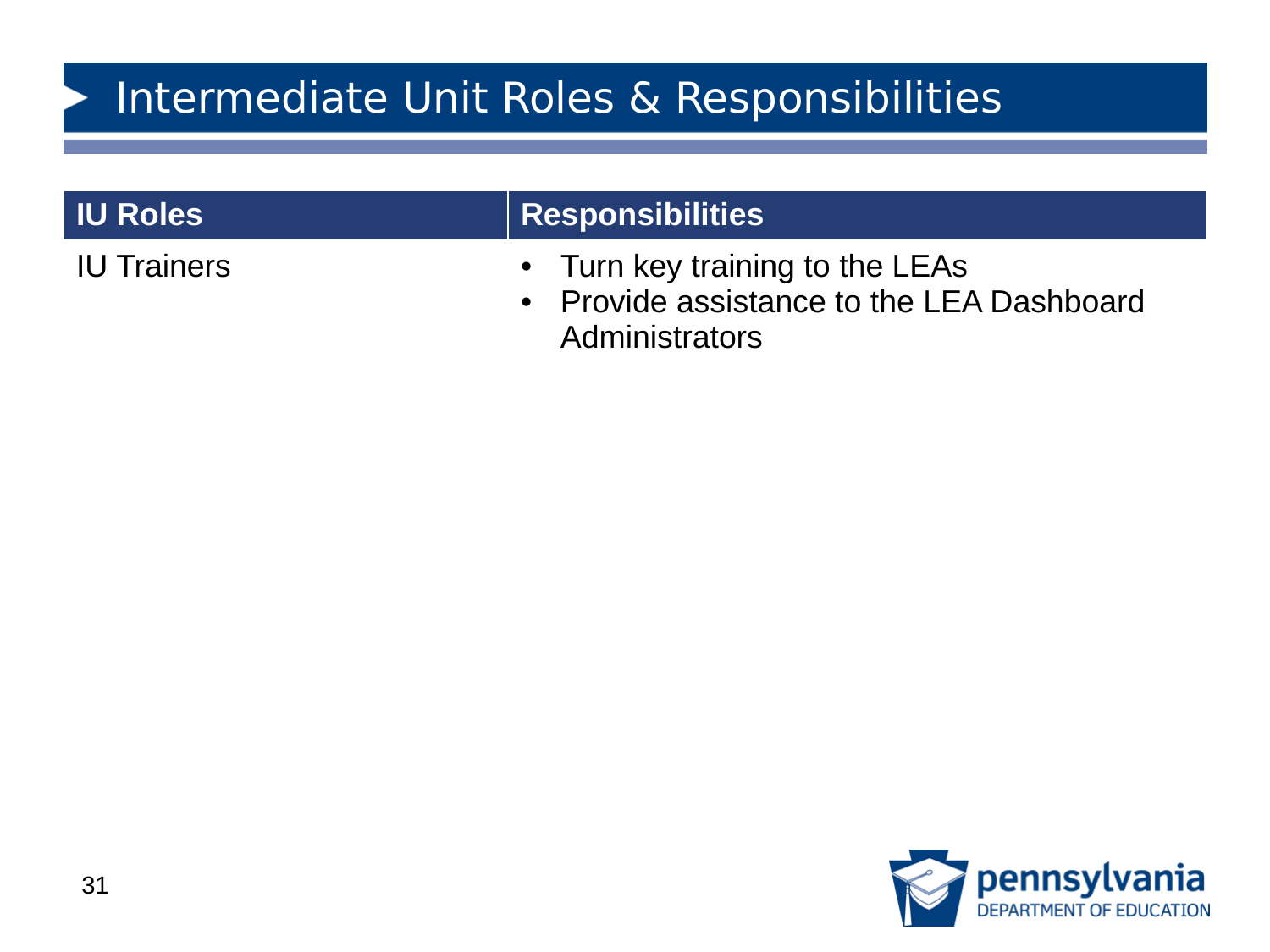

# Intermediate Unit Roles & Responsibilities
| IU Roles | Responsibilities |
| --- | --- |
| IU Trainers | Turn key training to the LEAs Provide assistance to the LEA Dashboard Administrators |
31